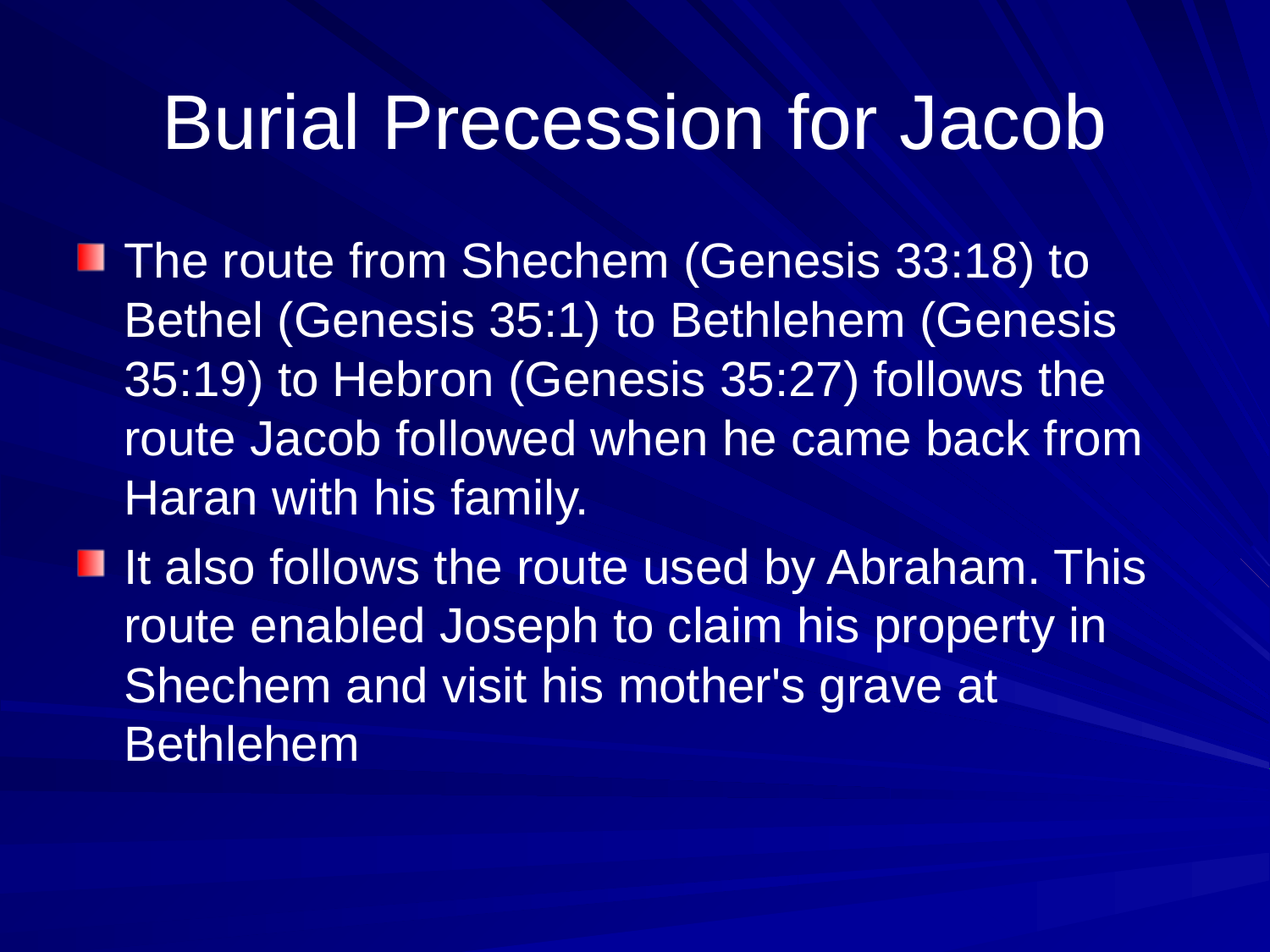

# Burial Precession for Jacob
The route from Shechem (Genesis 33:18) to Bethel (Genesis 35:1) to Bethlehem (Genesis 35:19) to Hebron (Genesis 35:27) follows the route Jacob followed when he came back from Haran with his family.
It also follows the route used by Abraham. This route enabled Joseph to claim his property in Shechem and visit his mother's grave at Bethlehem